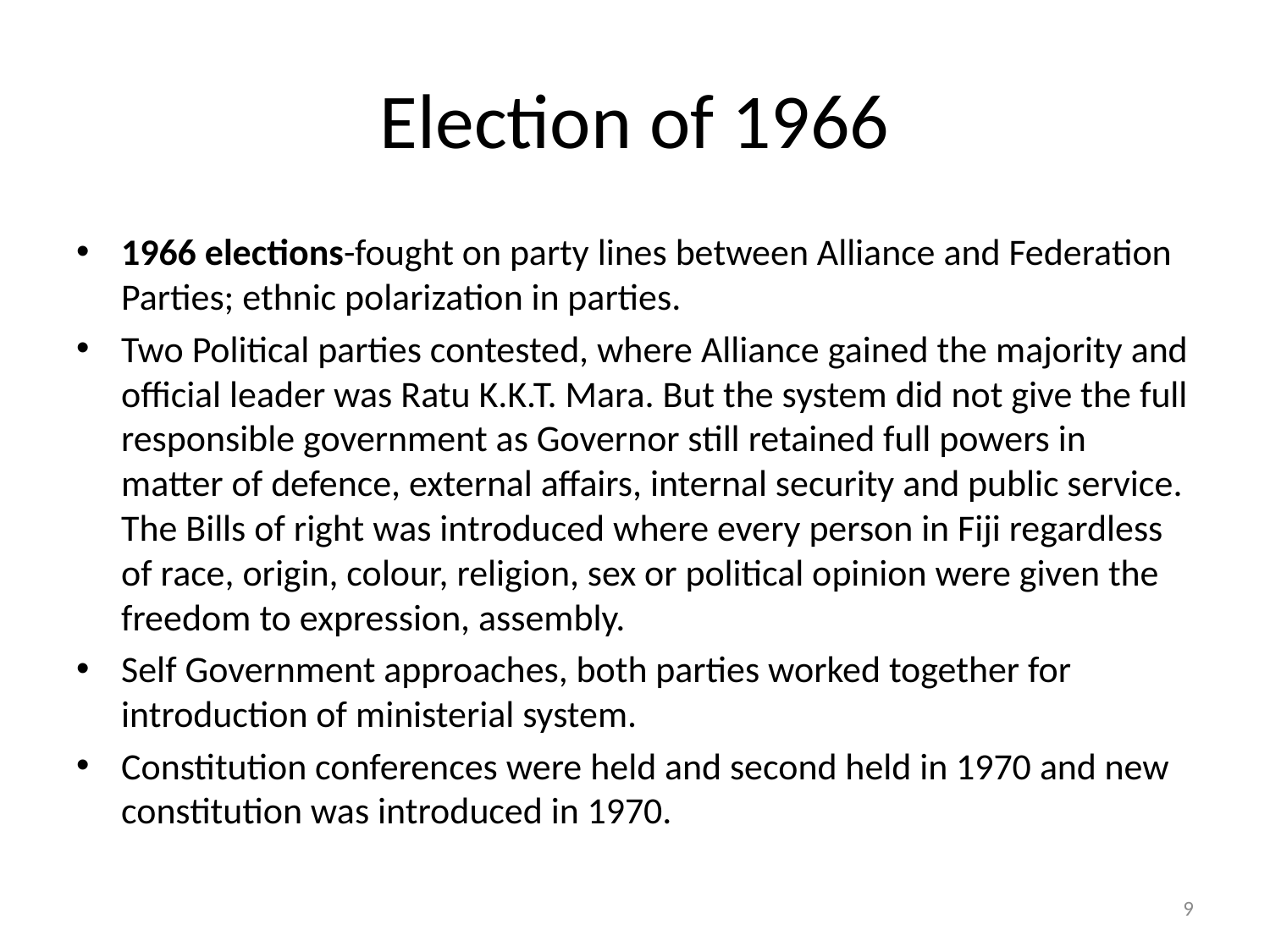

# Election of 1966
1966 elections-fought on party lines between Alliance and Federation Parties; ethnic polarization in parties.
Two Political parties contested, where Alliance gained the majority and official leader was Ratu K.K.T. Mara. But the system did not give the full responsible government as Governor still retained full powers in matter of defence, external affairs, internal security and public service. The Bills of right was introduced where every person in Fiji regardless of race, origin, colour, religion, sex or political opinion were given the freedom to expression, assembly.
Self Government approaches, both parties worked together for introduction of ministerial system.
Constitution conferences were held and second held in 1970 and new constitution was introduced in 1970.

9